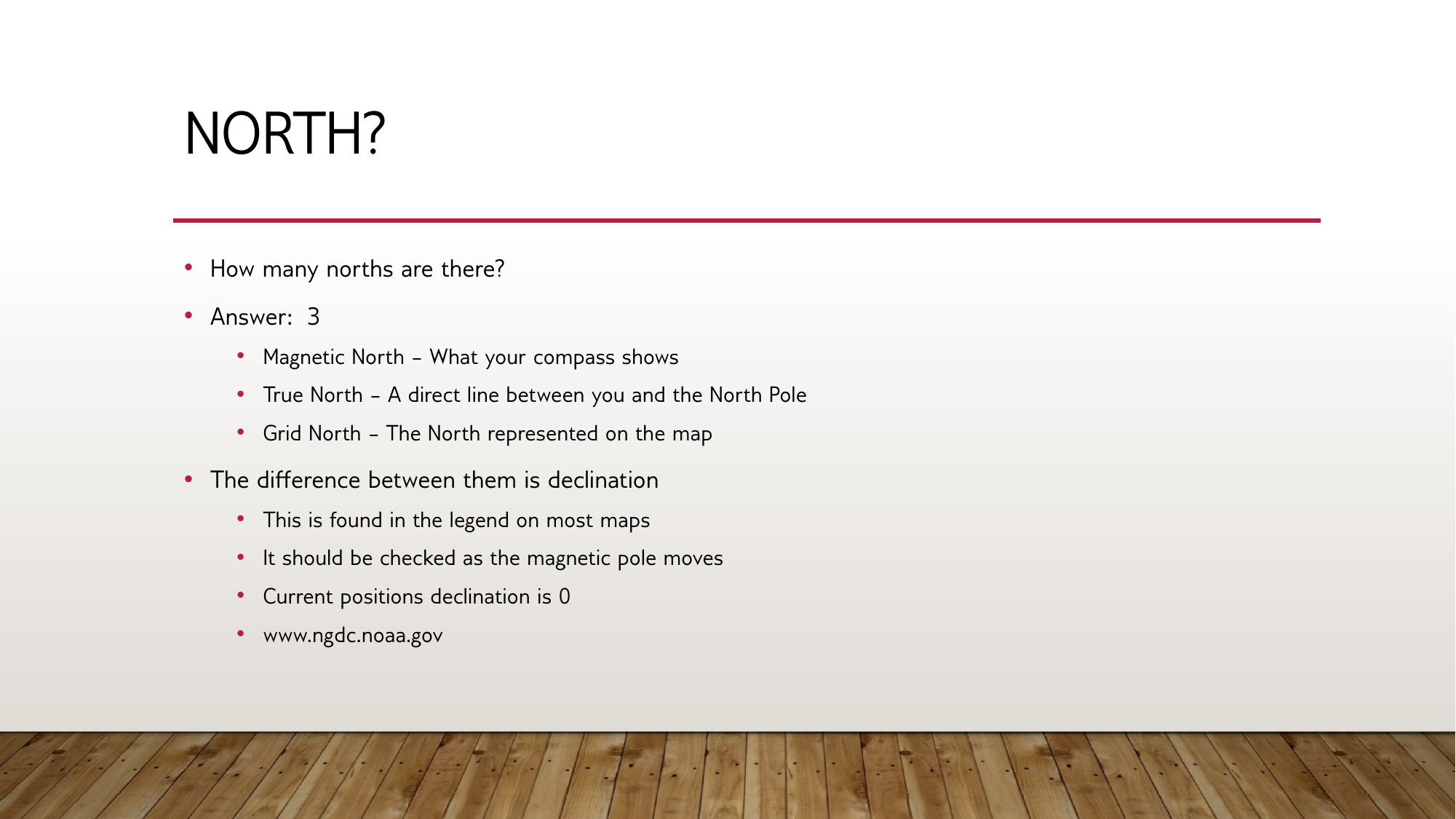

# North?
How many norths are there?
Answer:  3
Magnetic North – What your compass shows
True North – A direct line between you and the North Pole
Grid North – The North represented on the map
The difference between them is declination
This is found in the legend on most maps
It should be checked as the magnetic pole moves
Current positions declination is 0
www.ngdc.noaa.gov